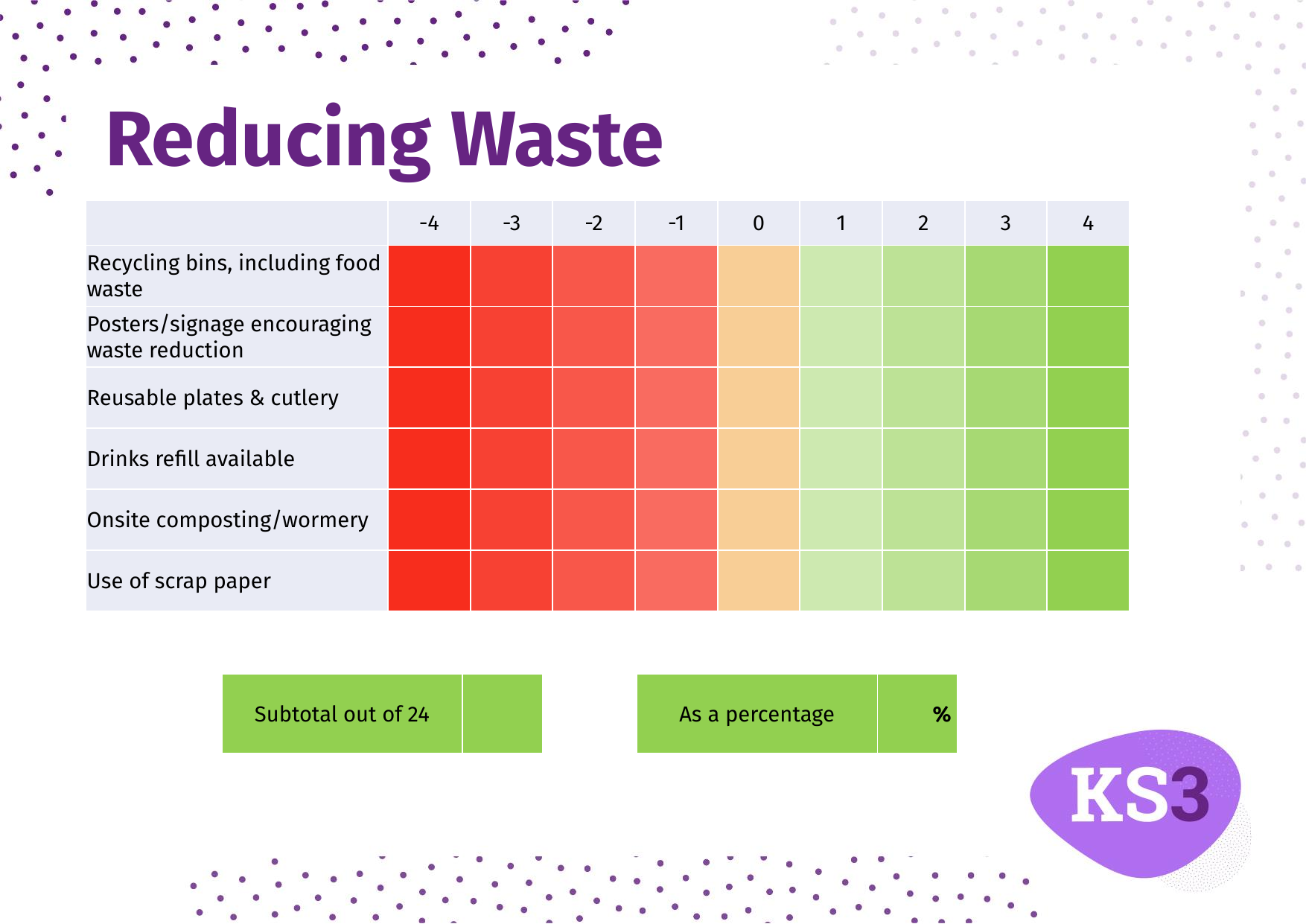

# Reducing Waste
|  | -4 | -3 | -2 | -1 | 0 | 1 | 2 | 3 | 4 |  |
| --- | --- | --- | --- | --- | --- | --- | --- | --- | --- | --- |
| Recycling bins, including food waste |  |  |  |  |  |  |  |  |  |  |
| Posters/signage encouraging waste reduction |  |  |  |  |  |  |  |  |  |  |
| Reusable plates & cutlery |  |  |  |  |  |  |  |  |  |  |
| Drinks refill available |  |  |  |  |  |  |  |  |  |  |
| Onsite composting/wormery |  |  |  |  |  |  |  |  |  |  |
| Use of scrap paper |  |  |  |  |  |  |  |  |  |  |
| As a percentage |  |  | % |
| --- | --- | --- | --- |
| Subtotal out of 24 |  |  |  |
| --- | --- | --- | --- |